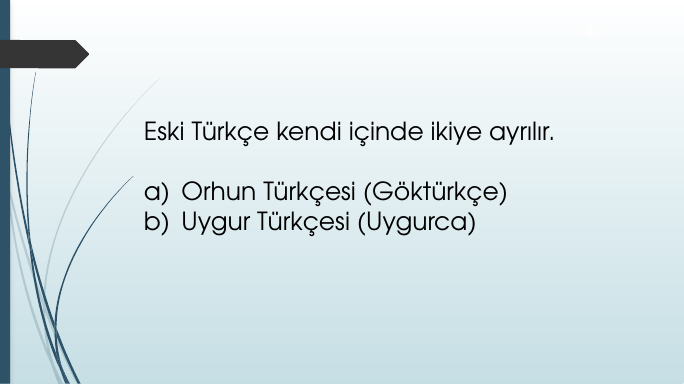

4
Eski Türkçe kendi içinde ikiye ayrılır.

Orhun Türkçesi (Göktürkçe)
Uygur Türkçesi (Uygurca)